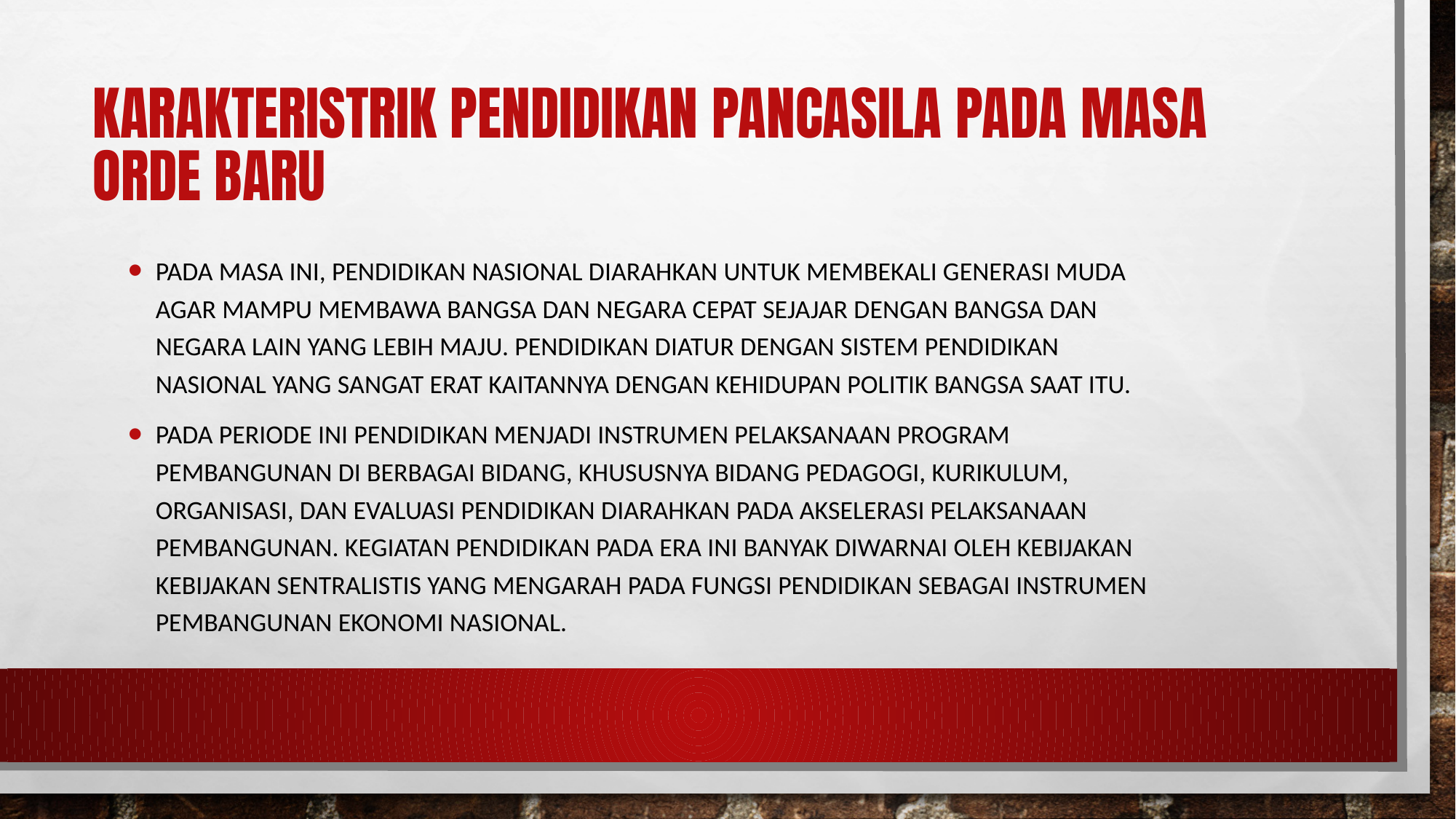

# Karakteristrik Pendidikan Pancasila Pada Masa Orde Baru
Pada masa ini, pendidikan nasional diarahkan untuk membekali generasi muda agar mampu membawa bangsa dan negara cepat sejajar dengan bangsa dan negara lain yang lebih maju. Pendidikan diatur dengan sistem pendidikan nasional yang sangat erat kaitannya dengan kehidupan politik bangsa saat itu.
Pada periode ini pendidikan menjadi instrumen pelaksanaan program pembangunan di berbagai bidang, khususnya bidang pedagogi, kurikulum, organisasi, dan evaluasi pendidikan diarahkan pada akselerasi pelaksanaan pembangunan. Kegiatan pendidikan pada era ini banyak diwarnai oleh kebijakan kebijakan sentralistis yang mengarah pada fungsi pendidikan sebagai instrumen pembangunan ekonomi nasional.